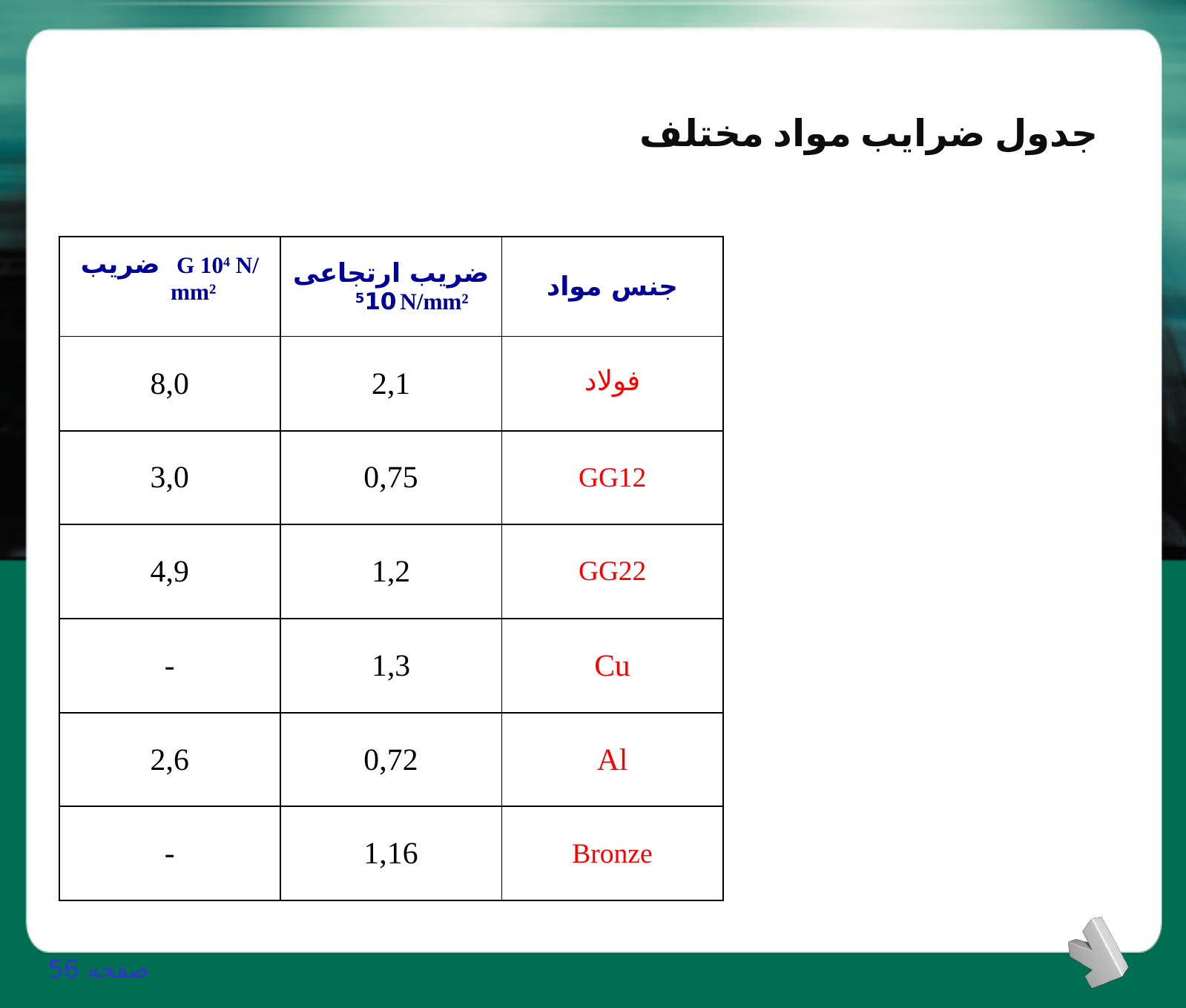

جدول ضرایب مواد مختلف
| ضریب G 104 N/mm² | ضریب ارتجاعی 105 N/mm² | جنس مواد |
| --- | --- | --- |
| 8,0 | 2,1 | فولاد |
| 3,0 | 0,75 | GG12 |
| 4,9 | 1,2 | GG22 |
| - | 1,3 | Cu |
| 2,6 | 0,72 | Al |
| - | 1,16 | Bronze |
صفحه 56